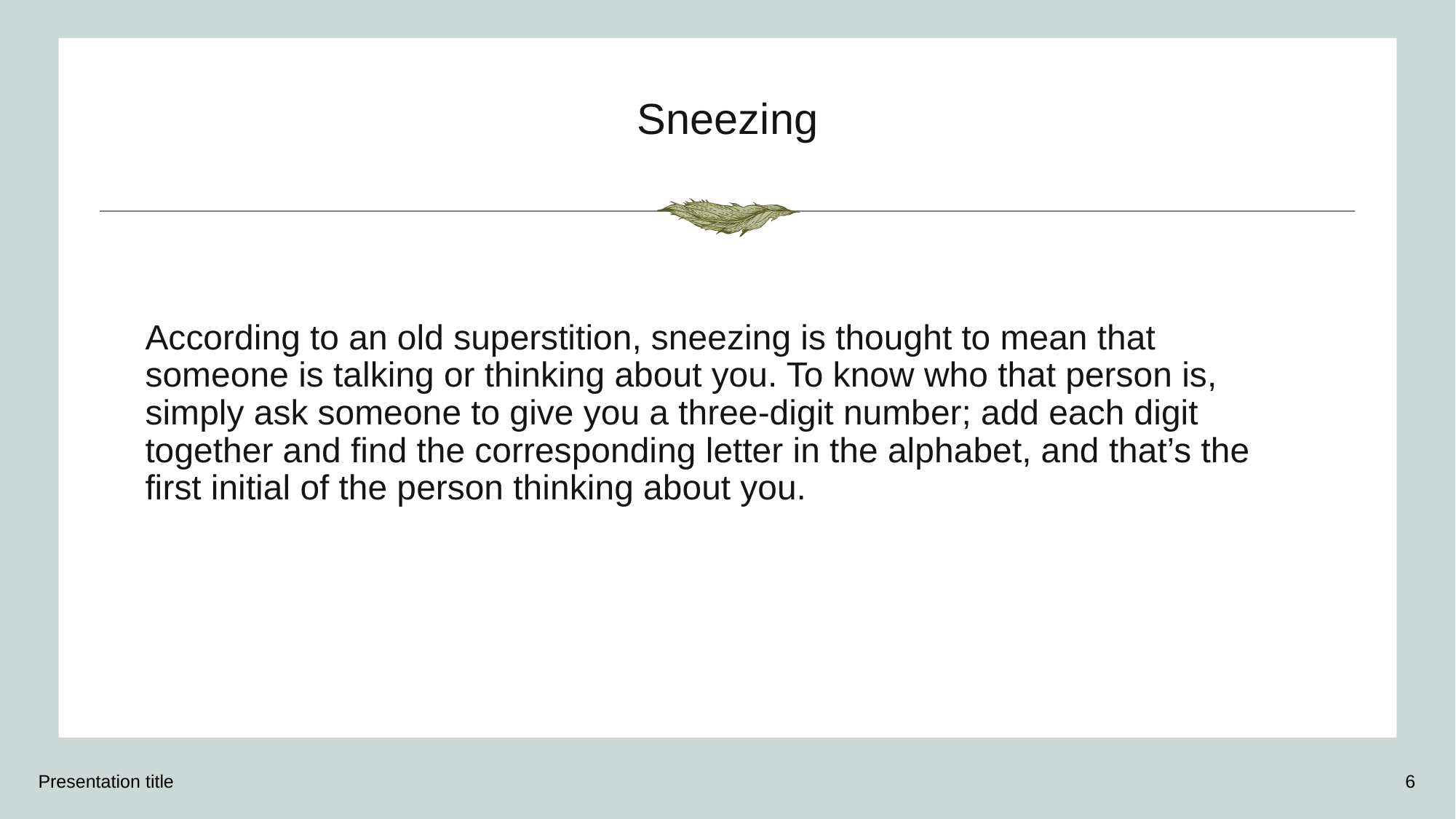

# Sneezing
According to an old superstition, sneezing is thought to mean that someone is talking or thinking about you. To know who that person is, simply ask someone to give you a three-digit number; add each digit together and find the corresponding letter in the alphabet, and that’s the first initial of the person thinking about you.

Presentation title
6